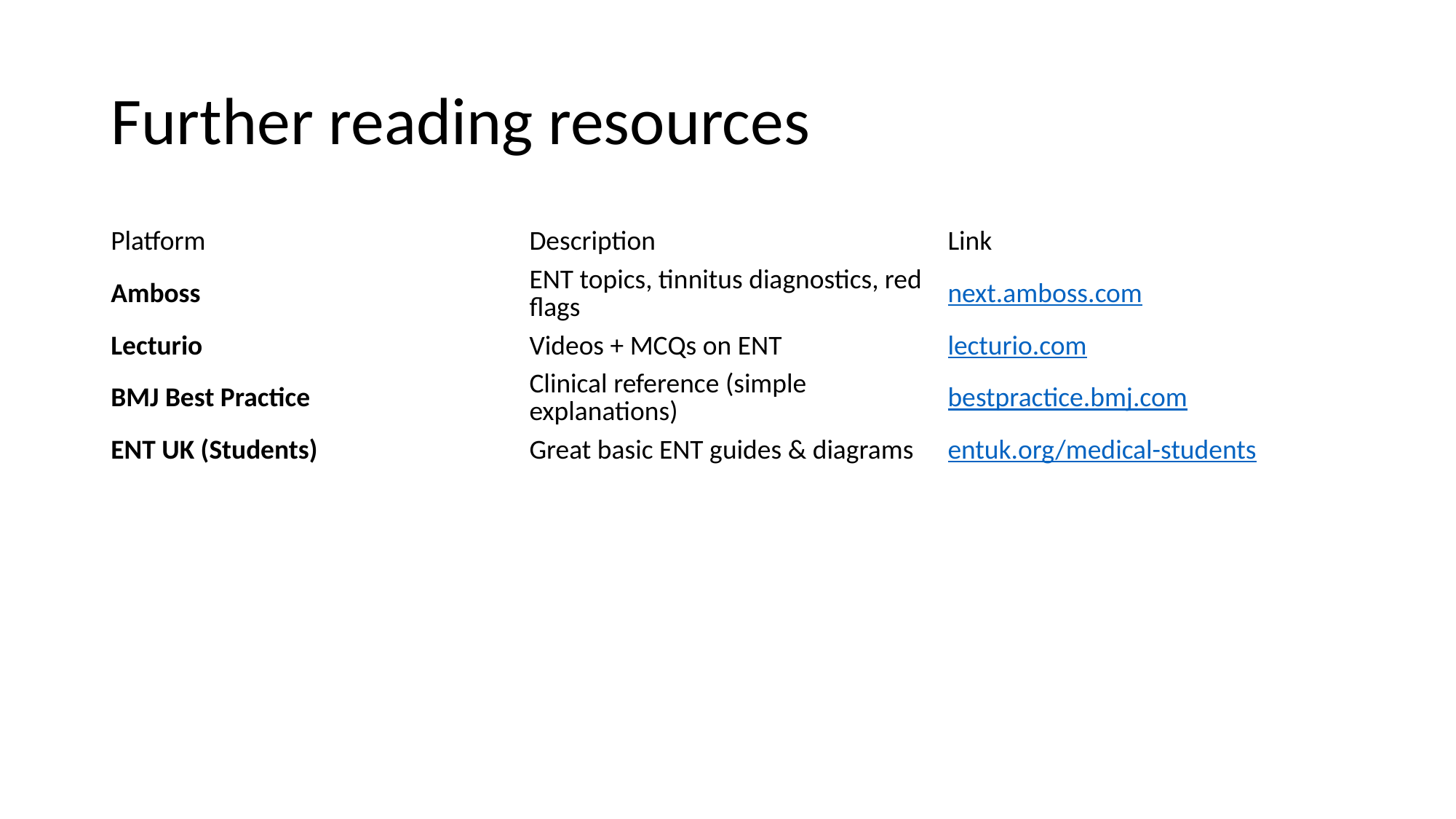

# Further reading resources
| Platform | Description | Link |
| --- | --- | --- |
| Amboss | ENT topics, tinnitus diagnostics, red flags | next.amboss.com |
| Lecturio | Videos + MCQs on ENT | lecturio.com |
| BMJ Best Practice | Clinical reference (simple explanations) | bestpractice.bmj.com |
| ENT UK (Students) | Great basic ENT guides & diagrams | entuk.org/medical-students |